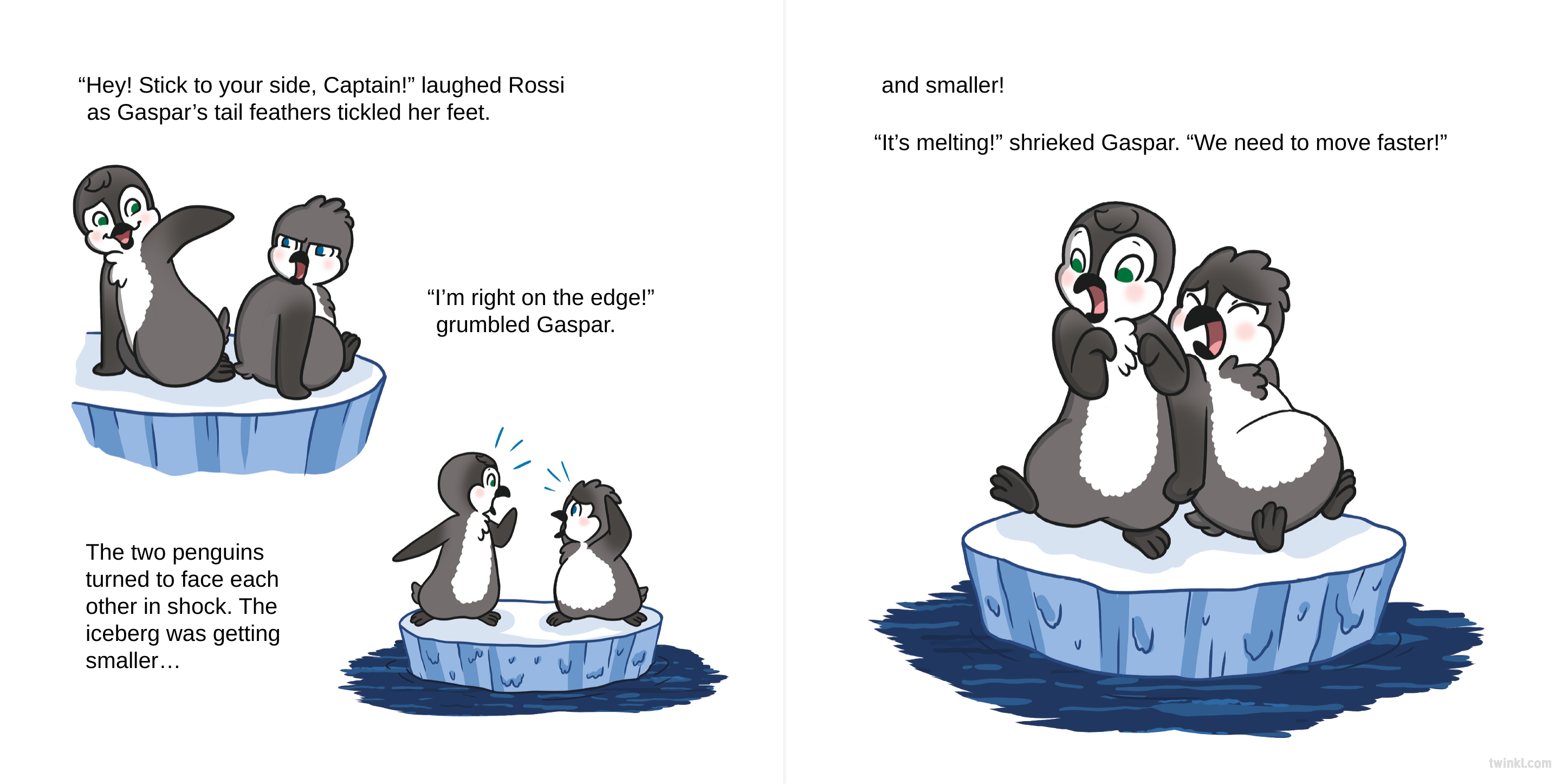

“Hey! Stick to your side, Captain!” laughed Rossi as Gaspar’s tail feathers tickled her feet.
and smaller!
“It’s melting!” shrieked Gaspar. “We need to move faster!”
“I’m right on the edge!” grumbled Gaspar.
The two penguins turned to face each other in shock. The iceberg was getting smaller…